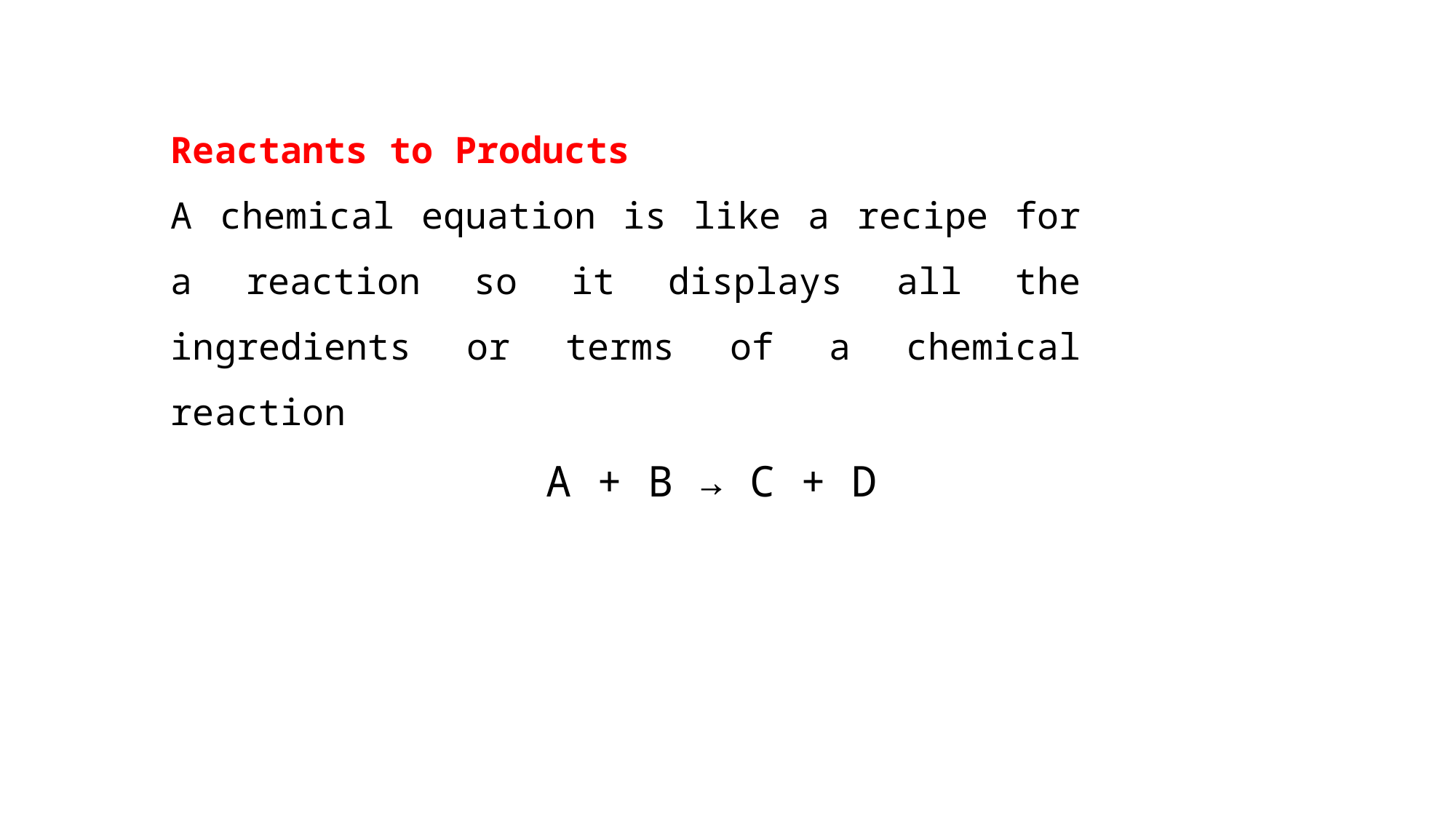

Reactants to Products
A chemical equation is like a recipe for a reaction so it displays all the ingredients or terms of a chemical reaction
A + B → C + D